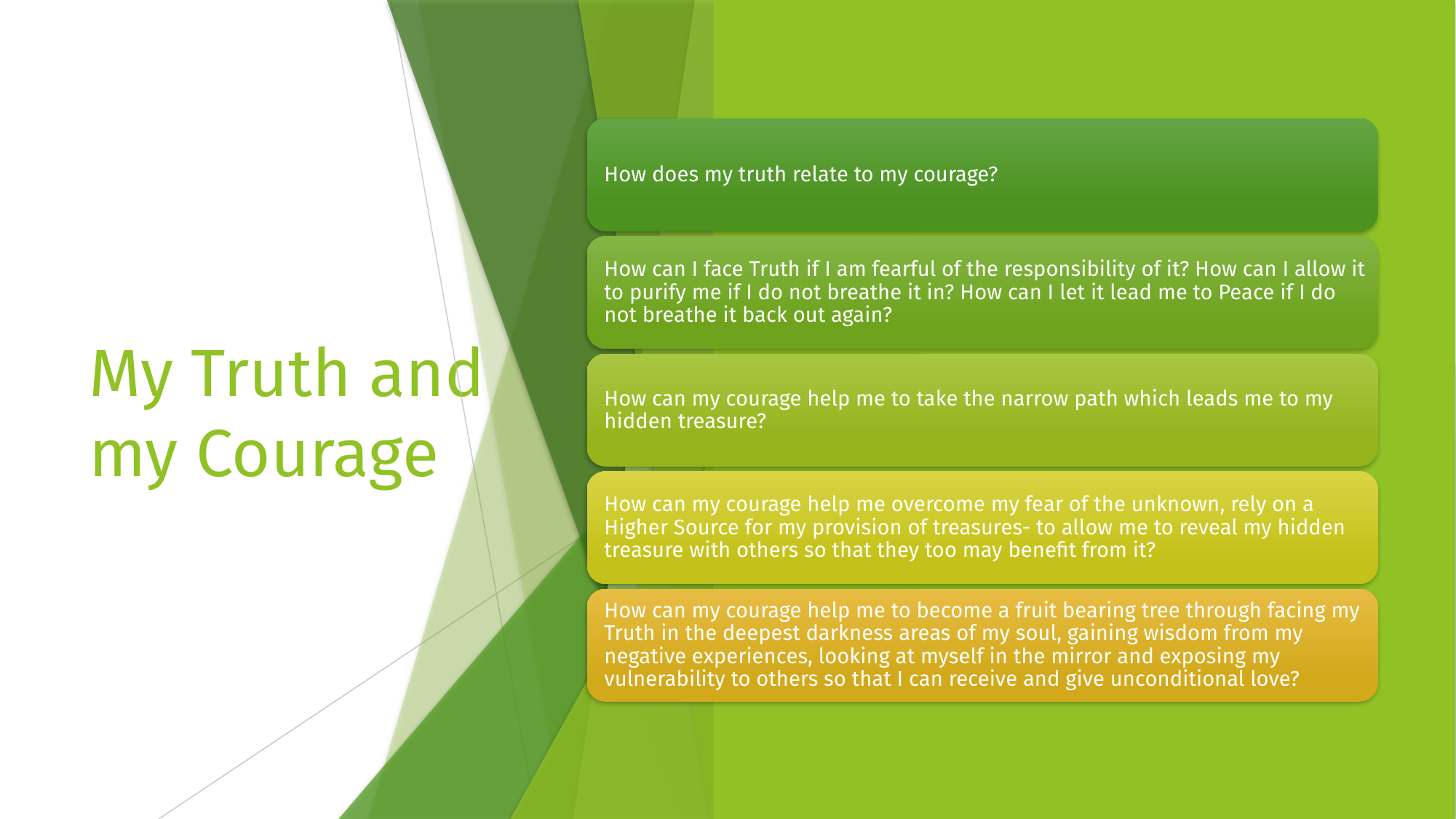

How does my truth relate to my courage?
How can I face Truth if I am fearful of the responsibility of it? How can I allow it to purify me if I do not breathe it in? How can I let it lead me to Peace if I do not breathe it back out again?
How can my courage help me to take the narrow path which leads me to my hidden treasure?
How can my courage help me overcome my fear of the unknown, rely on a Higher Source for my provision of treasures- to allow me to reveal my hidden treasure with others so that they too may benefit from it?
How can my courage help me to become a fruit bearing tree through facing my Truth in the deepest darkness areas of my soul, gaining wisdom from my negative experiences, looking at myself in the mirror and exposing my vulnerability to others so that I can receive and give unconditional love?
# My Truth and my Courage